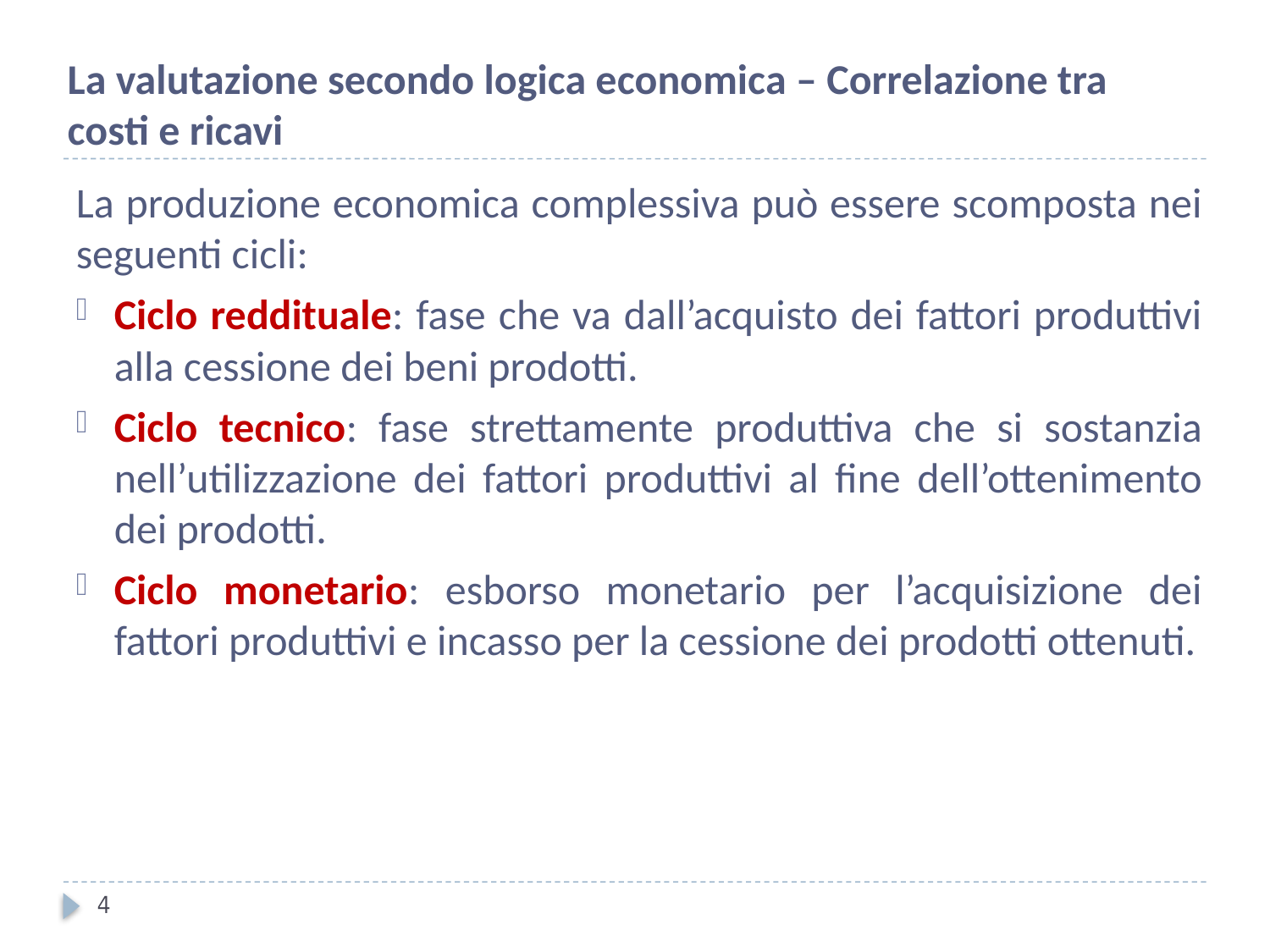

La valutazione secondo logica economica – Correlazione tra costi e ricavi
La produzione economica complessiva può essere scomposta nei seguenti cicli:
Ciclo reddituale: fase che va dall’acquisto dei fattori produttivi alla cessione dei beni prodotti.
Ciclo tecnico: fase strettamente produttiva che si sostanzia nell’utilizzazione dei fattori produttivi al fine dell’ottenimento dei prodotti.
Ciclo monetario: esborso monetario per l’acquisizione dei fattori produttivi e incasso per la cessione dei prodotti ottenuti.
4